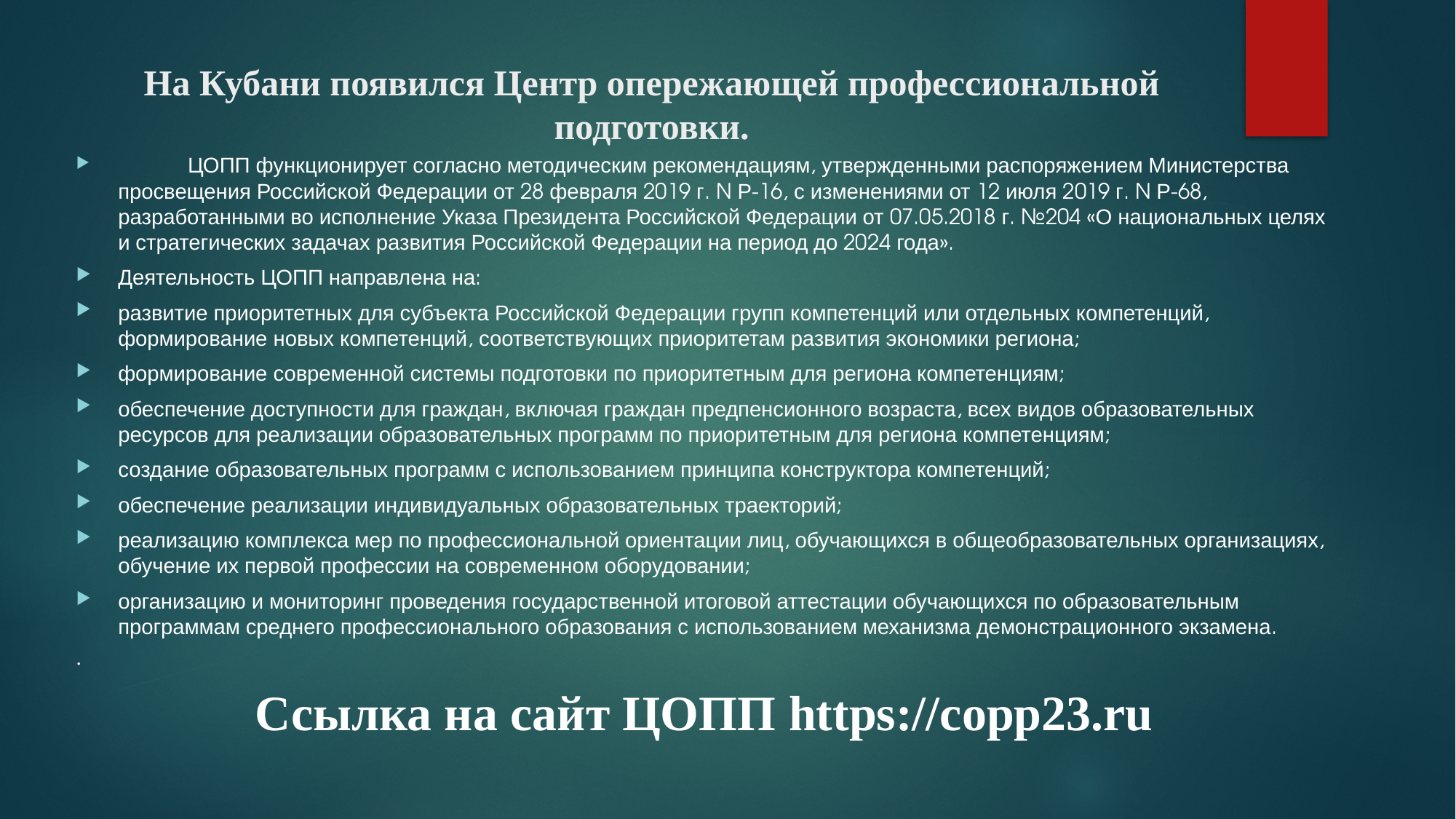

# На Кубани появился Центр опережающей профессиональной подготовки.
	ЦОПП функционирует согласно методическим рекомендациям, утвержденными распоряжением Министерства просвещения Российской Федерации от 28 февраля 2019 г. N Р-16, с изменениями от 12 июля 2019 г. N Р-68, разработанными во исполнение Указа Президента Российской Федерации от 07.05.2018 г. №204 «О национальных целях и стратегических задачах развития Российской Федерации на период до 2024 года».
Деятельность ЦОПП направлена на:
развитие приоритетных для субъекта Российской Федерации групп компетенций или отдельных компетенций, формирование новых компетенций, соответствующих приоритетам развития экономики региона;
формирование современной системы подготовки по приоритетным для региона компетенциям;
обеспечение доступности для граждан, включая граждан предпенсионного возраста, всех видов образовательных ресурсов для реализации образовательных программ по приоритетным для региона компетенциям;
создание образовательных программ с использованием принципа конструктора компетенций;
обеспечение реализации индивидуальных образовательных траекторий;
реализацию комплекса мер по профессиональной ориентации лиц, обучающихся в общеобразовательных организациях, обучение их первой профессии на современном оборудовании;
организацию и мониторинг проведения государственной итоговой аттестации обучающихся по образовательным программам среднего профессионального образования с использованием механизма демонстрационного экзамена.
.
Ссылка на сайт ЦОПП https://copp23.ru